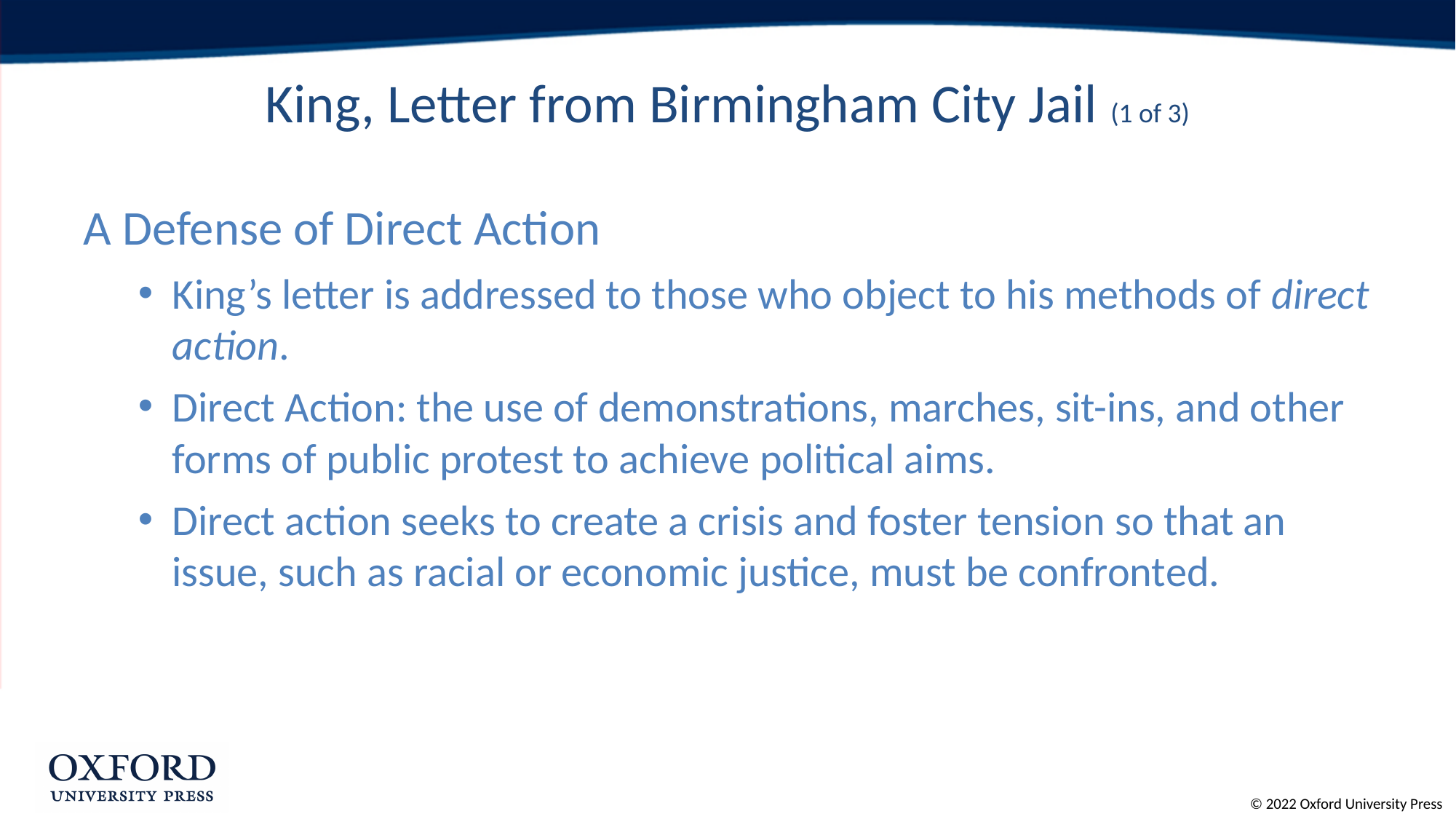

# King, Letter from Birmingham City Jail (1 of 3)
A Defense of Direct Action
King’s letter is addressed to those who object to his methods of direct action.
Direct Action: the use of demonstrations, marches, sit-ins, and other forms of public protest to achieve political aims.
Direct action seeks to create a crisis and foster tension so that an issue, such as racial or economic justice, must be confronted.